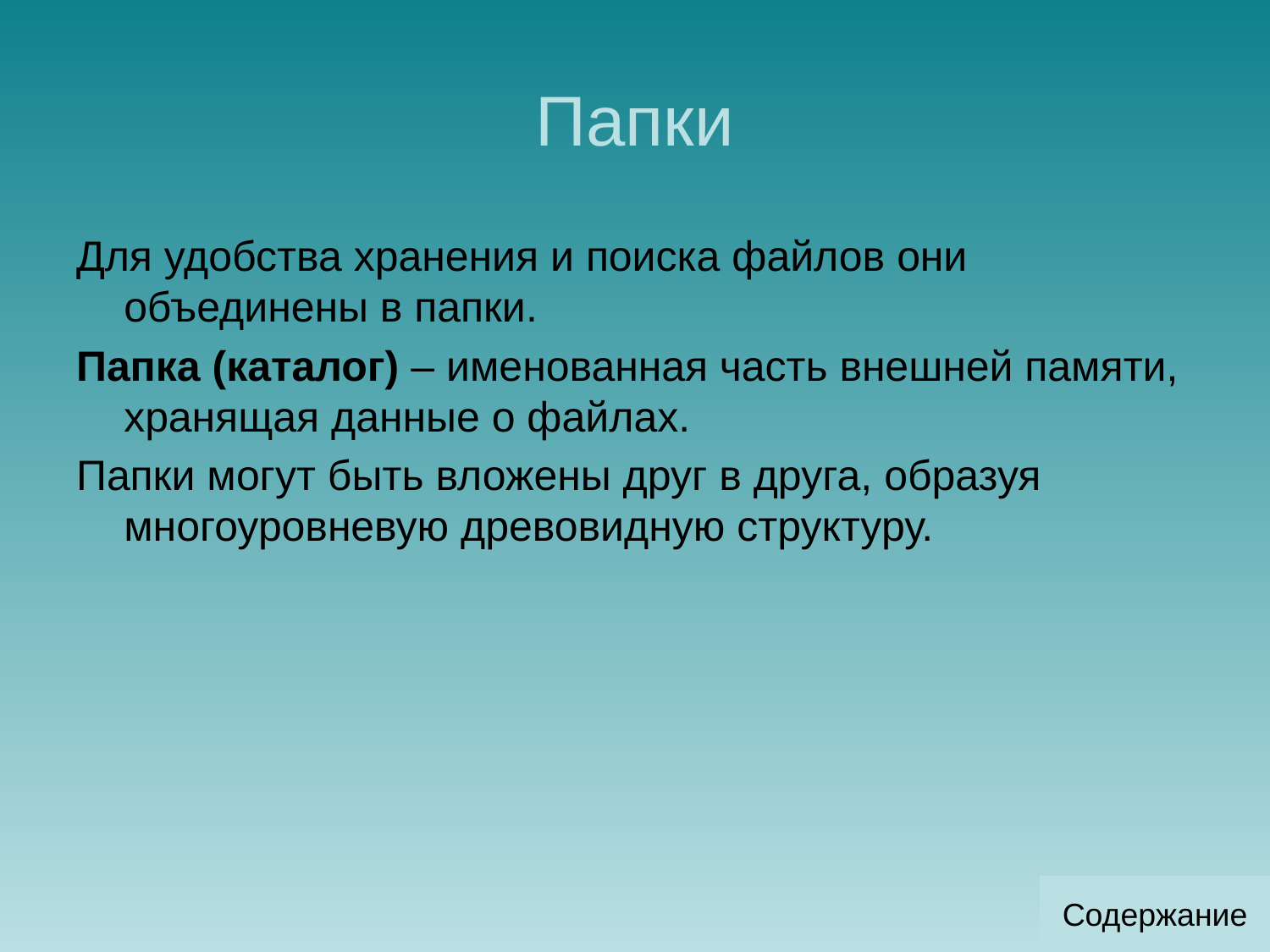

# Папки
Для удобства хранения и поиска файлов они объединены в папки.
Папка (каталог) – именованная часть внешней памяти, хранящая данные о файлах.
Папки могут быть вложены друг в друга, образуя многоуровневую древовидную структуру.
Содержание